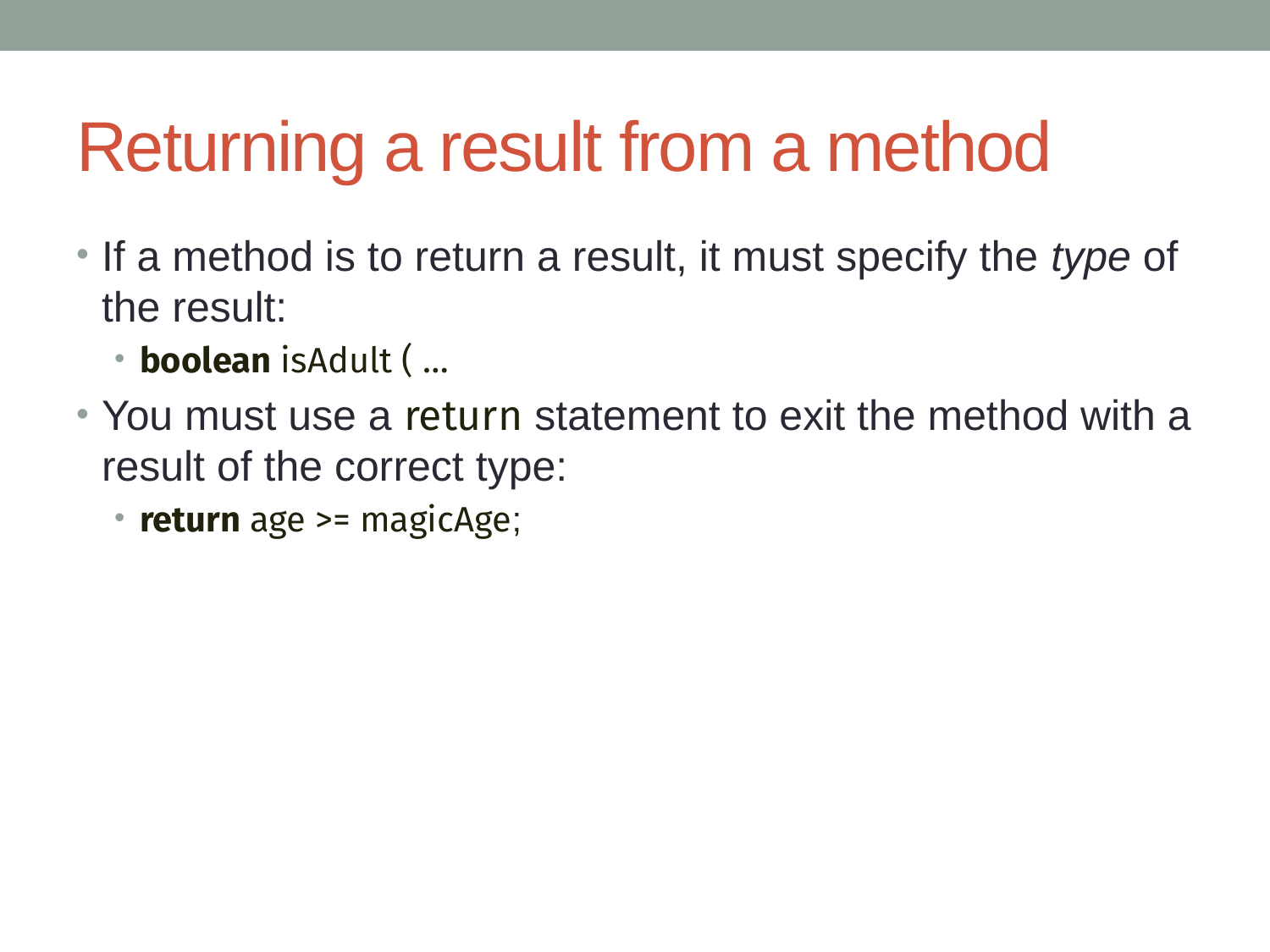

# Returning a result from a method
If a method is to return a result, it must specify the type of the result:
boolean isAdult ( …
You must use a return statement to exit the method with a result of the correct type:
return age >= magicAge;